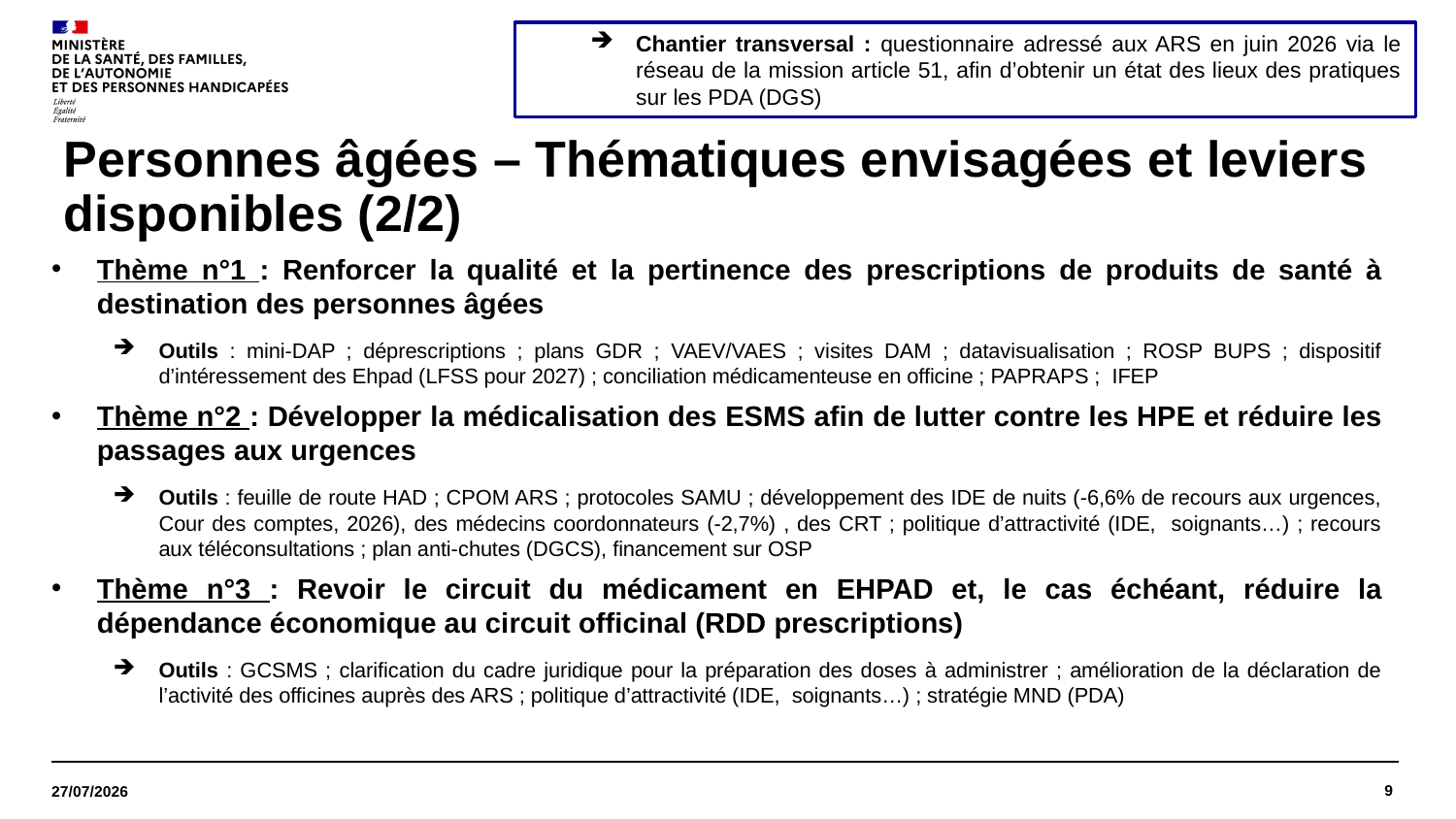

Chantier transversal : questionnaire adressé aux ARS en juin 2026 via le réseau de la mission article 51, afin d’obtenir un état des lieux des pratiques sur les PDA (DGS)
# Personnes âgées – Thématiques envisagées et leviers disponibles (2/2)
Thème n°1 : Renforcer la qualité et la pertinence des prescriptions de produits de santé à destination des personnes âgées
Outils : mini-DAP ; déprescriptions ; plans GDR ; VAEV/VAES ; visites DAM ; datavisualisation ; ROSP BUPS ; dispositif d’intéressement des Ehpad (LFSS pour 2027) ; conciliation médicamenteuse en officine ; PAPRAPS ;  IFEP
Thème n°2 : Développer la médicalisation des ESMS afin de lutter contre les HPE et réduire les passages aux urgences
Outils : feuille de route HAD ; CPOM ARS ; protocoles SAMU ; développement des IDE de nuits (-6,6% de recours aux urgences, Cour des comptes, 2026), des médecins coordonnateurs (-2,7%) , des CRT ; politique d’attractivité (IDE,  soignants…) ; recours aux téléconsultations ; plan anti-chutes (DGCS), financement sur OSP
Thème n°3 : Revoir le circuit du médicament en EHPAD et, le cas échéant, réduire la dépendance économique au circuit officinal (RDD prescriptions)
Outils : GCSMS ; clarification du cadre juridique pour la préparation des doses à administrer ; amélioration de la déclaration de l’activité des officines auprès des ARS ; politique d’attractivité (IDE,  soignants…) ; stratégie MND (PDA)

9
27/07/2026